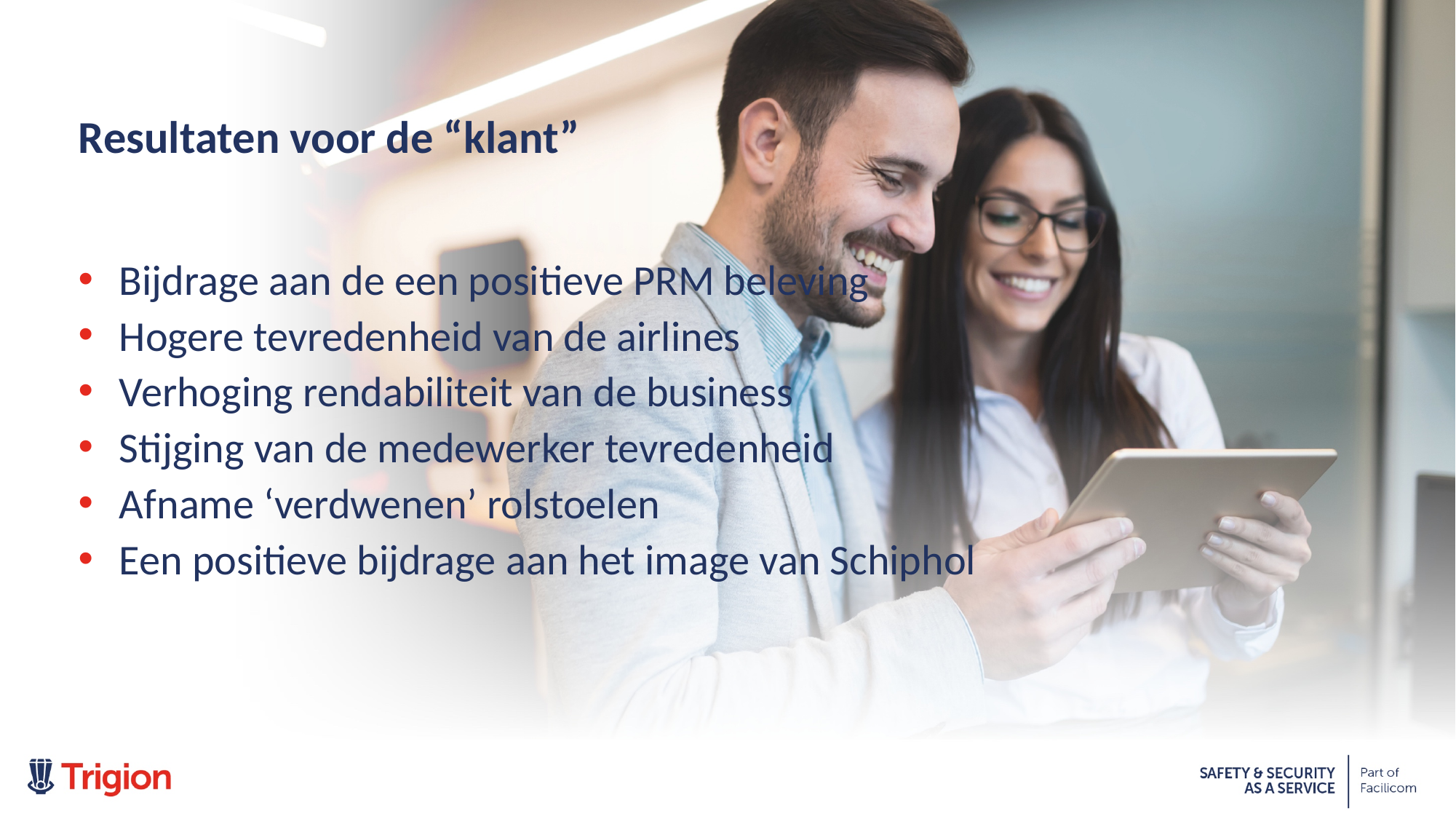

# Resultaten voor de “klant”

Bijdrage aan de een positieve PRM beleving
Hogere tevredenheid van de airlines
Verhoging rendabiliteit van de business
Stijging van de medewerker tevredenheid
Afname ‘verdwenen’ rolstoelen
Een positieve bijdrage aan het image van Schiphol